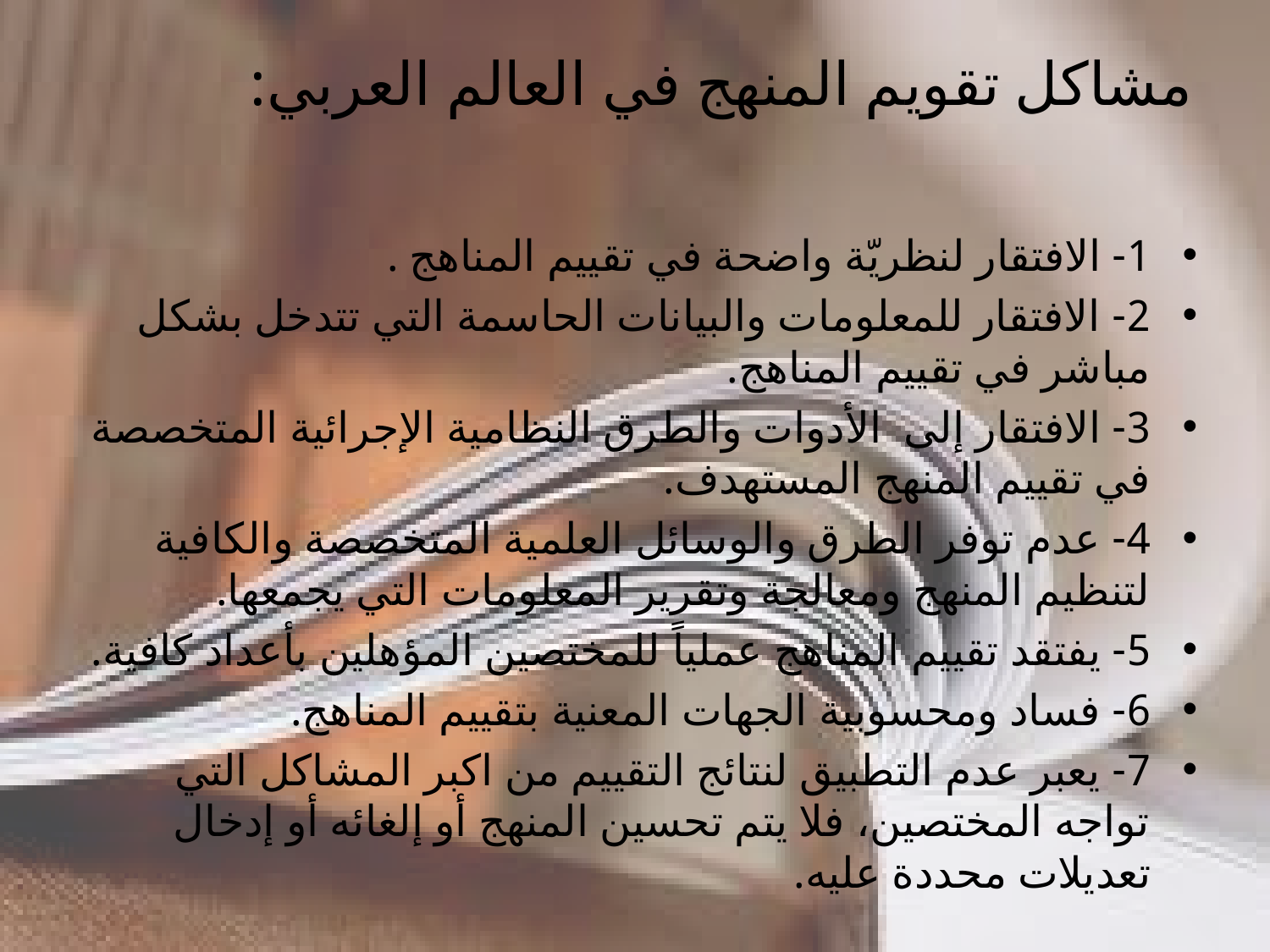

# مشاكل تقويم المنهج في العالم العربي:
1- الافتقار لنظريّة واضحة في تقييم المناهج .
2- الافتقار للمعلومات والبيانات الحاسمة التي تتدخل بشكل مباشر في تقييم المناهج.
3- الافتقار إلى  الأدوات والطرق النظامية الإجرائية المتخصصة في تقييم المنهج المستهدف.
4- عدم توفر الطرق والوسائل العلمية المتخصصة والكافية لتنظيم المنهج ومعالجة وتقرير المعلومات التي يجمعها.
5- يفتقد تقييم المناهج عملياً للمختصين المؤهلين بأعداد كافية.
6- فساد ومحسوبية الجهات المعنية بتقييم المناهج.
7- يعبر عدم التطبيق لنتائج التقييم من اكبر المشاكل التي تواجه المختصين، فلا يتم تحسين المنهج أو إلغائه أو إدخال تعديلات محددة عليه.